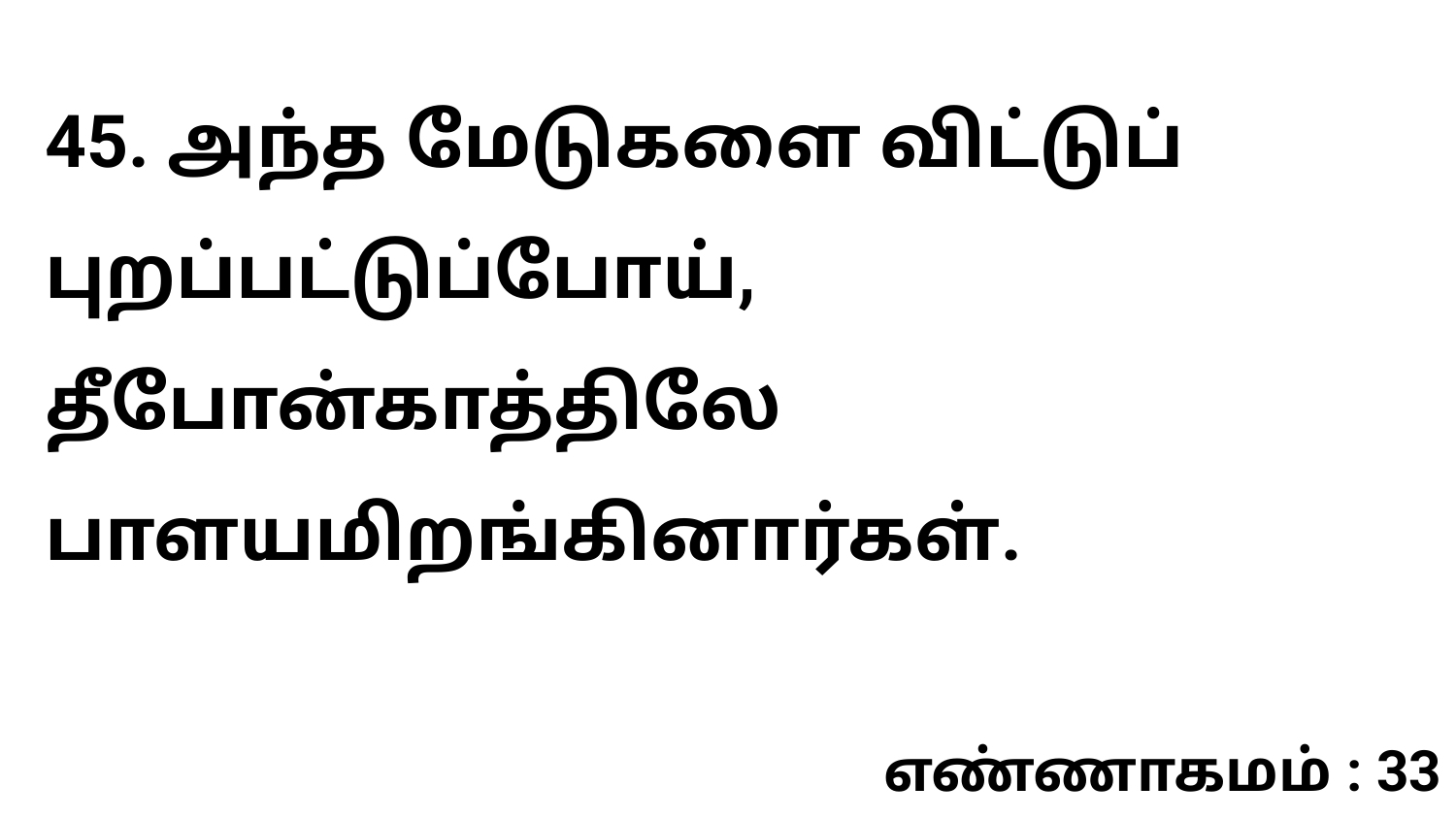

45. அந்த மேடுகளை விட்டுப் புறப்பட்டுப்போய், தீபோன்காத்திலே பாளயமிறங்கினார்கள்.
எண்ணாகமம் : 33